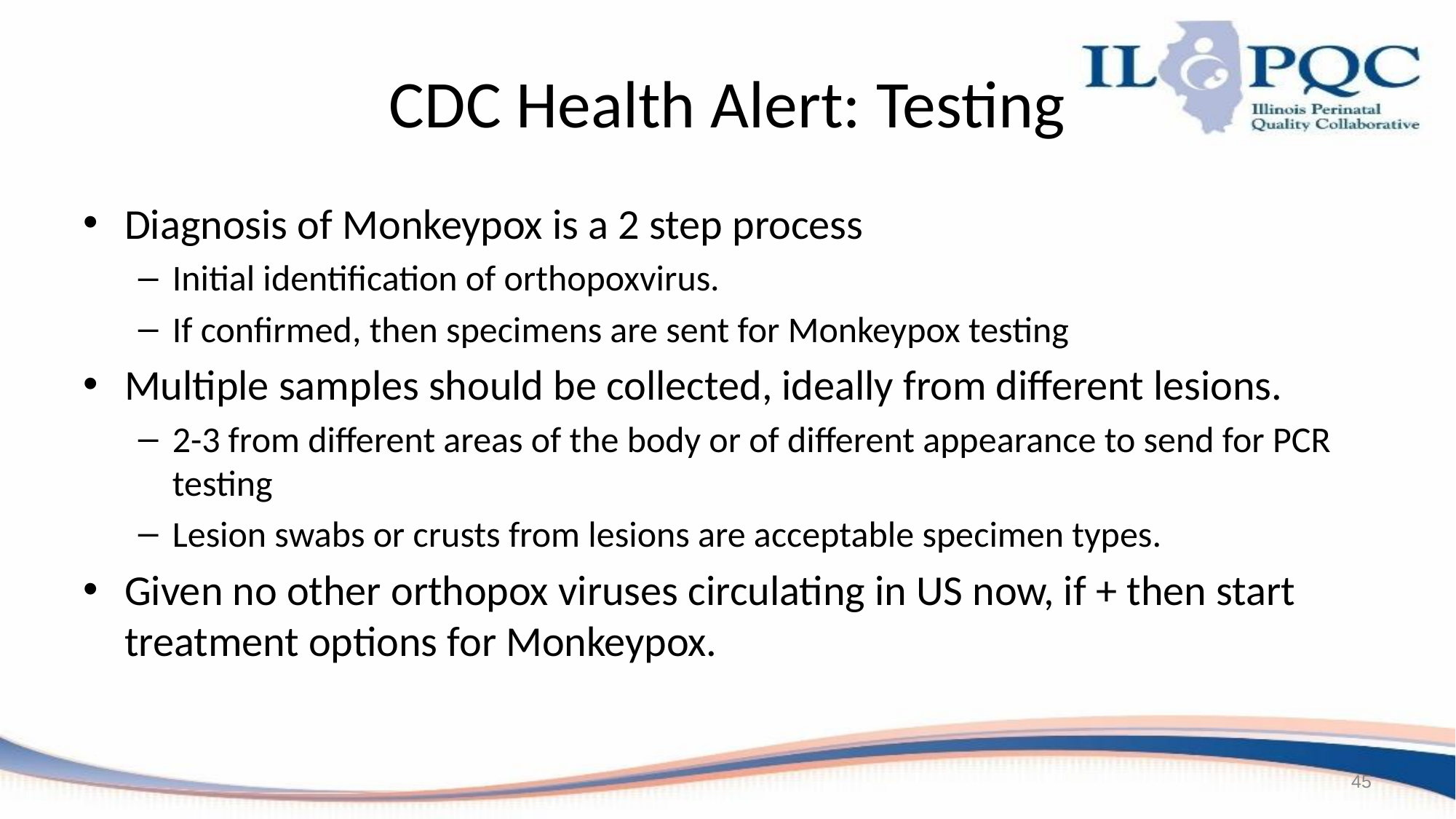

# CDC Health Alert: Testing
Diagnosis of Monkeypox is a 2 step process
Initial identification of orthopoxvirus.
If confirmed, then specimens are sent for Monkeypox testing
Multiple samples should be collected, ideally from different lesions.
2-3 from different areas of the body or of different appearance to send for PCR testing
Lesion swabs or crusts from lesions are acceptable specimen types.
Given no other orthopox viruses circulating in US now, if + then start treatment options for Monkeypox.
45